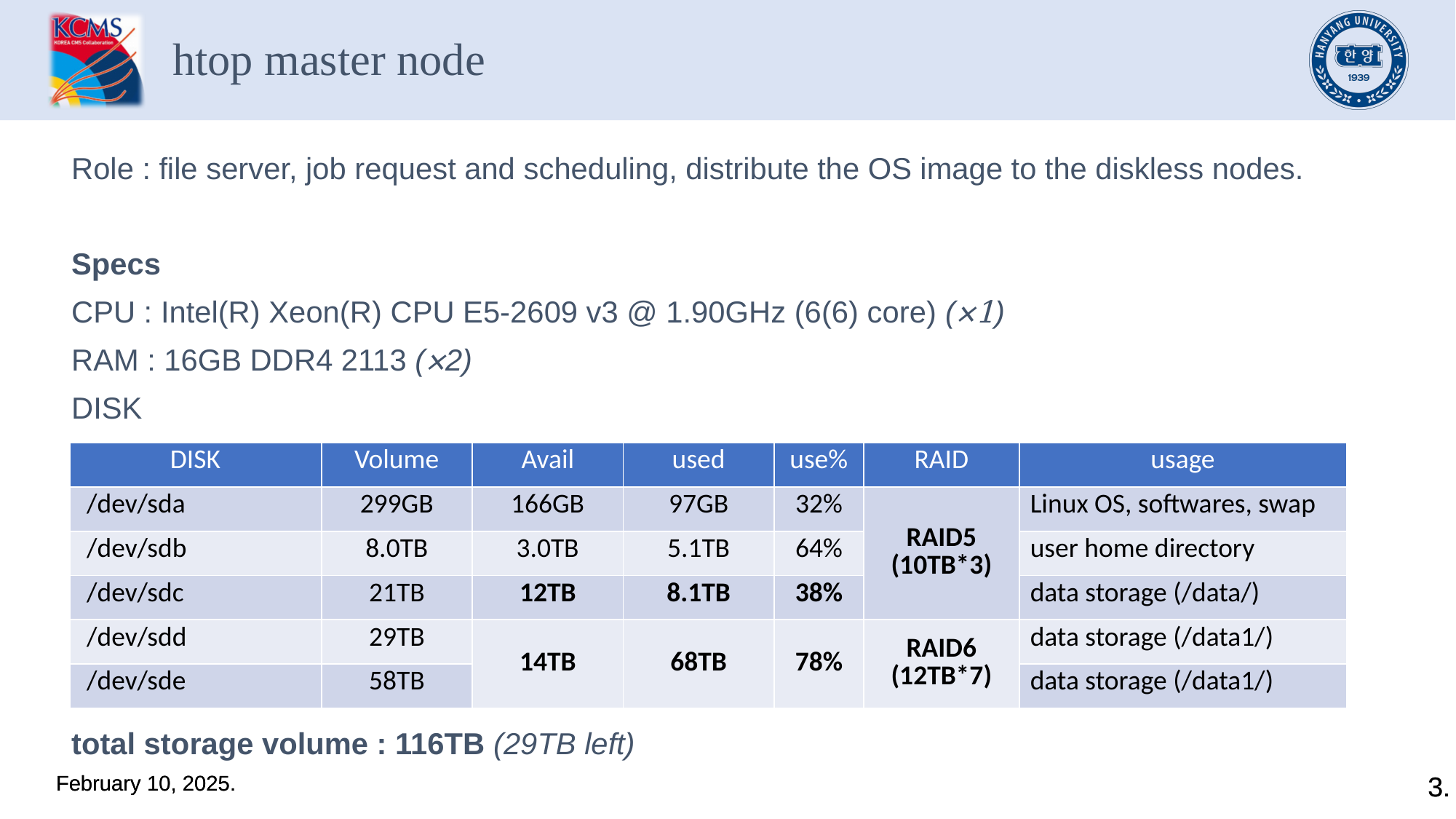

htop master node
Role : file server, job request and scheduling, distribute the OS image to the diskless nodes.

Specs
CPU : Intel(R) Xeon(R) CPU E5-2609 v3 @ 1.90GHz (6(6) core) (×1)
RAM : 16GB DDR4 2113 (×2)
DISK

total storage volume : 116TB (29TB left)

| DISK | Volume | Avail | used | use% | RAID | usage |
| --- | --- | --- | --- | --- | --- | --- |
| /dev/sda | 299GB | 166GB | 97GB | 32% | RAID5 (10TB\*3) | Linux OS, softwares, swap |
| /dev/sdb | 8.0TB | 3.0TB | 5.1TB | 64% |  | user home directory |
| /dev/sdc | 21TB | 12TB | 8.1TB | 38% |  | data storage (/data/) |
| /dev/sdd | 29TB | 14TB | 68TB | 78% | RAID6 (12TB\*7) | data storage (/data1/) |
| /dev/sde | 58TB |  |  |  |  | data storage (/data1/) |